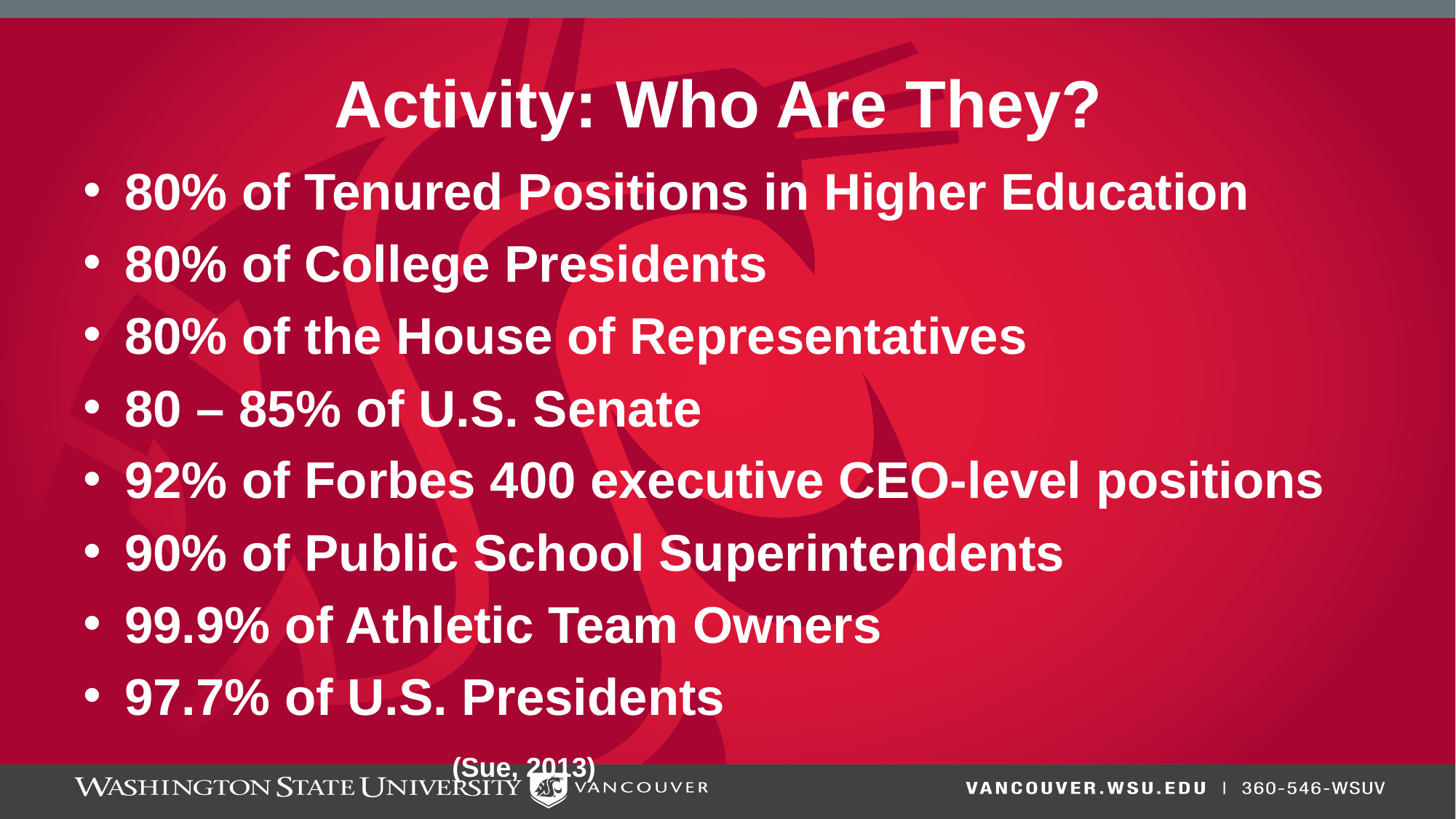

# Activity: Who Are They?
80% of Tenured Positions in Higher Education
80% of College Presidents
80% of the House of Representatives
80 – 85% of U.S. Senate
92% of Forbes 400 executive CEO-level positions
90% of Public School Superintendents
99.9% of Athletic Team Owners
97.7% of U.S. Presidents									(Sue, 2013)